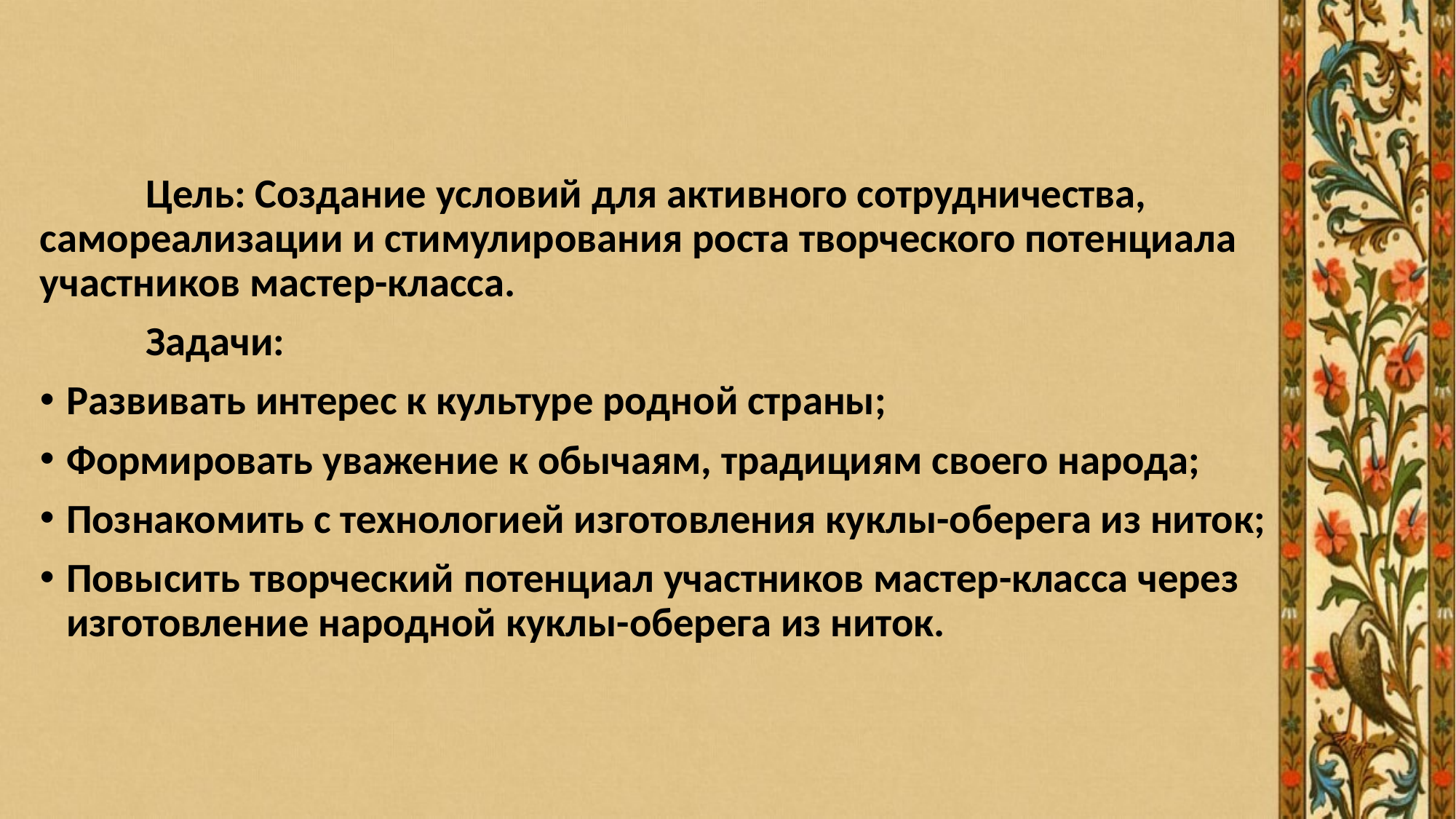

#
	Цель: Создание условий для активного сотрудничества, самореализации и стимулирования роста творческого потенциала участников мастер-класса.
	Задачи:
Развивать интерес к культуре родной страны;
Формировать уважение к обычаям, традициям своего народа;
Познакомить с технологией изготовления куклы-оберега из ниток;
Повысить творческий потенциал участников мастер-класса через изготовление народной куклы-оберега из ниток.